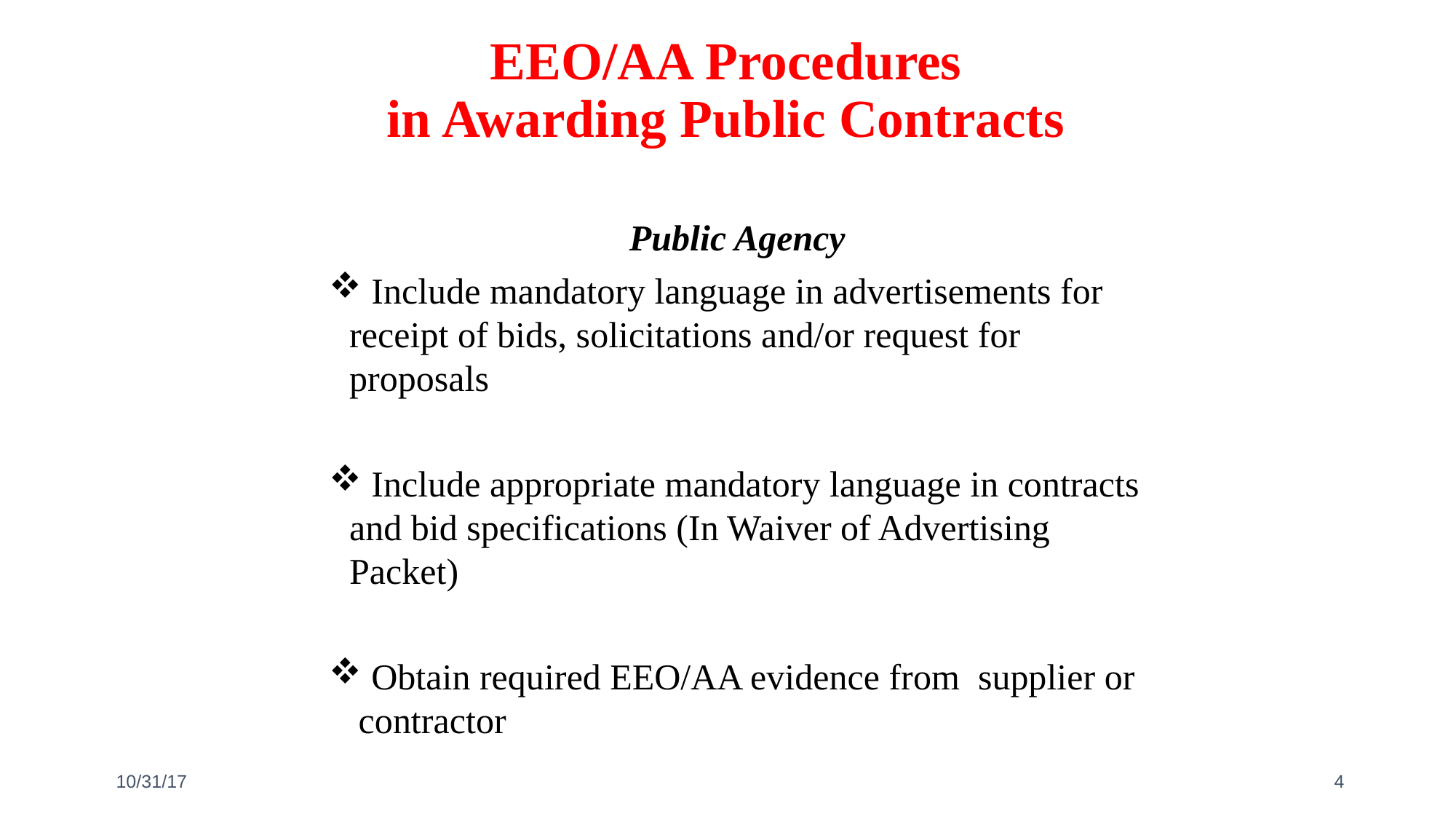

# EEO/AA Procedures in Awarding Public Contracts
Public Agency
 Include mandatory language in advertisements for receipt of bids, solicitations and/or request for proposals

 Include appropriate mandatory language in contracts and bid specifications (In Waiver of Advertising Packet)

 Obtain required EEO/AA evidence from  supplier or    contractor
 10/31/17
4